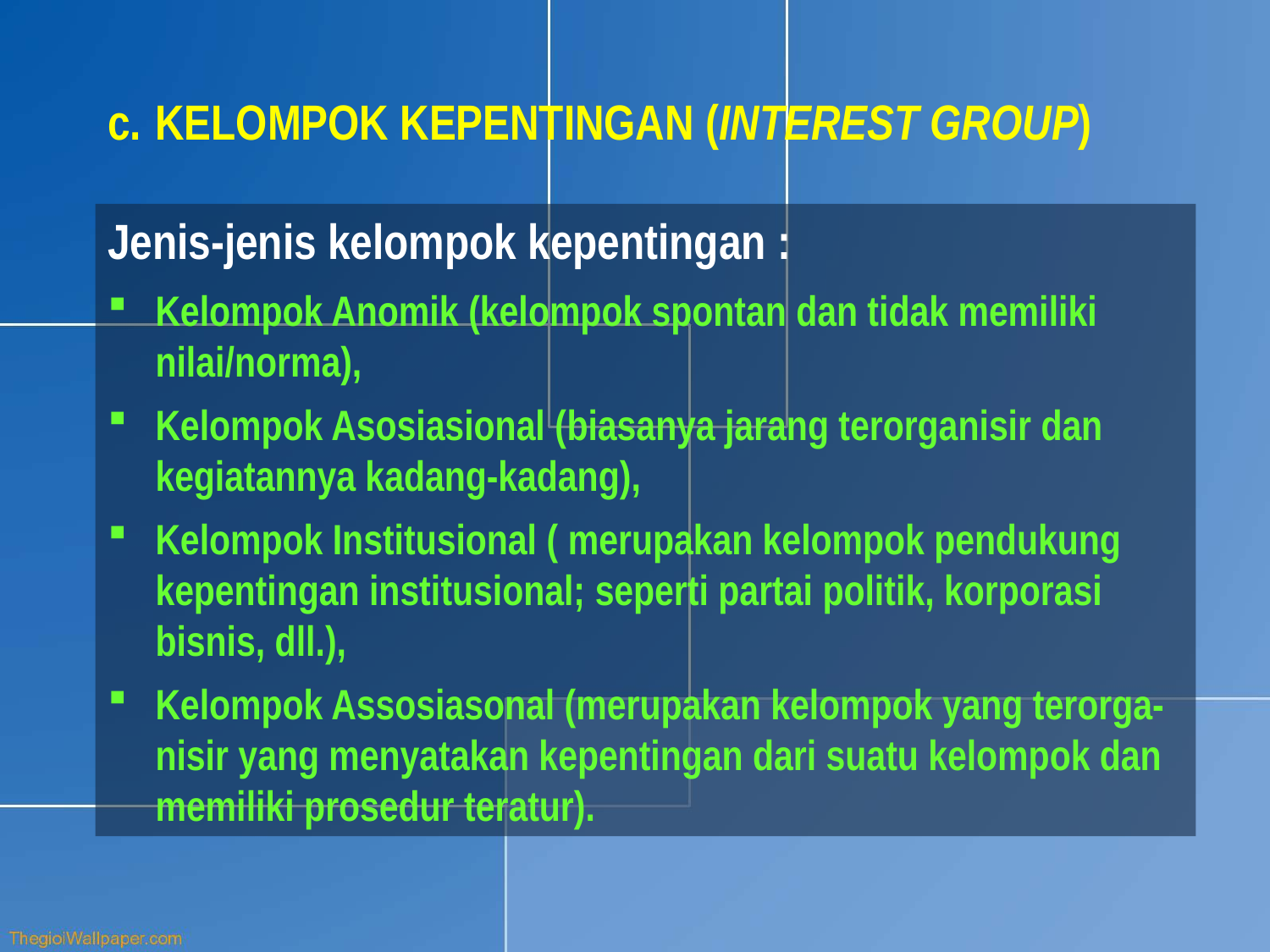

KELOMPOK KEPENTINGAN (INTEREST GROUP)
Jenis-jenis kelompok kepentingan :
Kelompok Anomik (kelompok spontan dan tidak memiliki nilai/norma),
Kelompok Asosiasional (biasanya jarang terorganisir dan kegiatannya kadang-kadang),
Kelompok Institusional ( merupakan kelompok pendukung kepentingan institusional; seperti partai politik, korporasi bisnis, dll.),
Kelompok Assosiasonal (merupakan kelompok yang terorga-nisir yang menyatakan kepentingan dari suatu kelompok dan memiliki prosedur teratur).